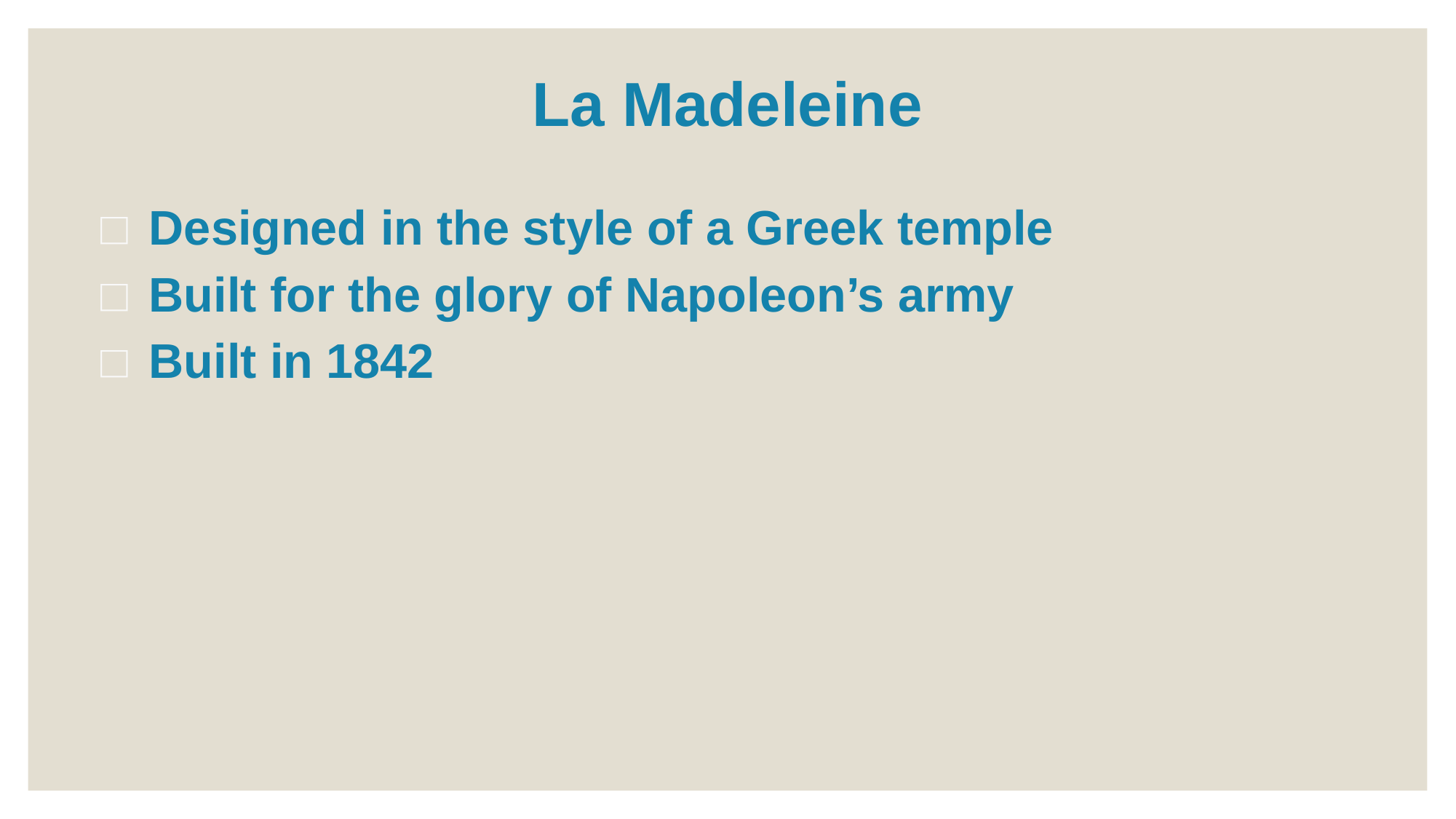

# La Madeleine
Designed in the style of a Greek temple
Built for the glory of Napoleon’s army
Built in 1842